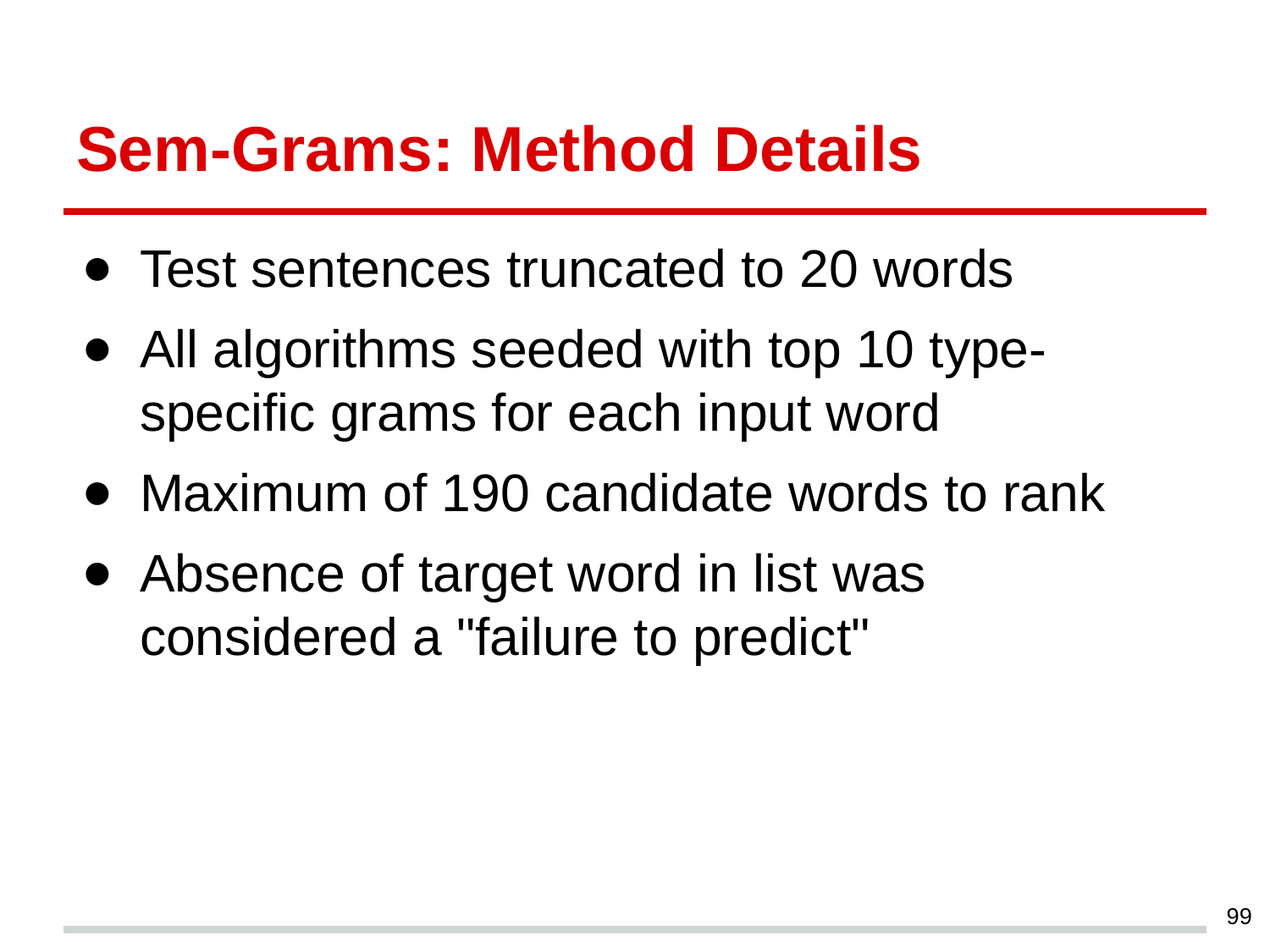

# Sem-Grams: Method Details
Test sentences truncated to 20 words

All algorithms seeded with top 10 type-specific grams for each input word

Maximum of 190 candidate words to rank

Absence of target word in list was considered a "failure to predict"
99